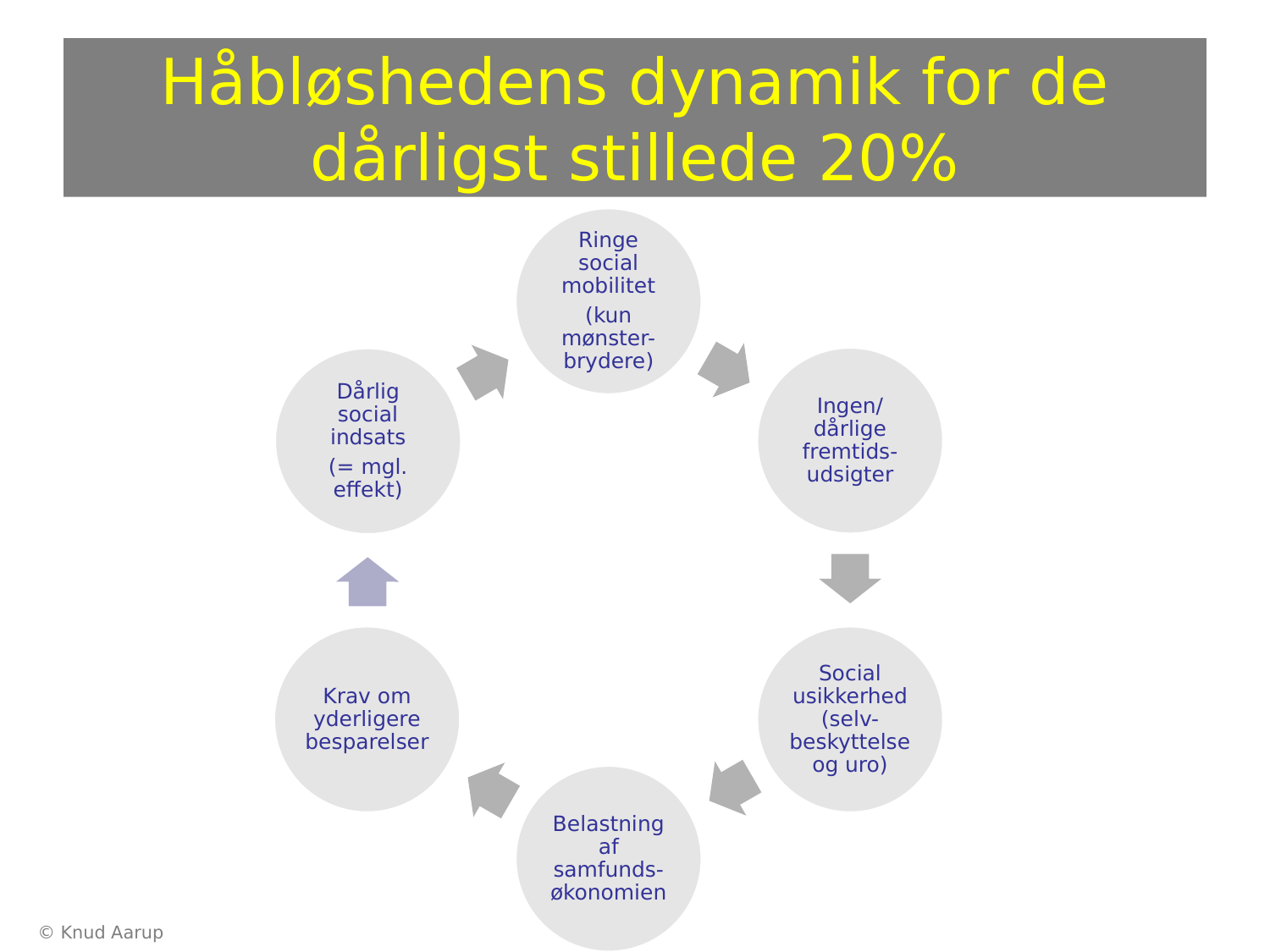

# Håbløshedens dynamik for de dårligst stillede 20%
Ringe social mobilitet
(kun mønster-brydere)

Ingen/ dårlige fremtids-udsigter

Social usikkerhed (selv-beskyttelse og uro)

Belastning af samfunds-økonomien

Krav om yderligere besparelser

Dårlig social indsats
(= mgl. effekt)

© Knud Aarup